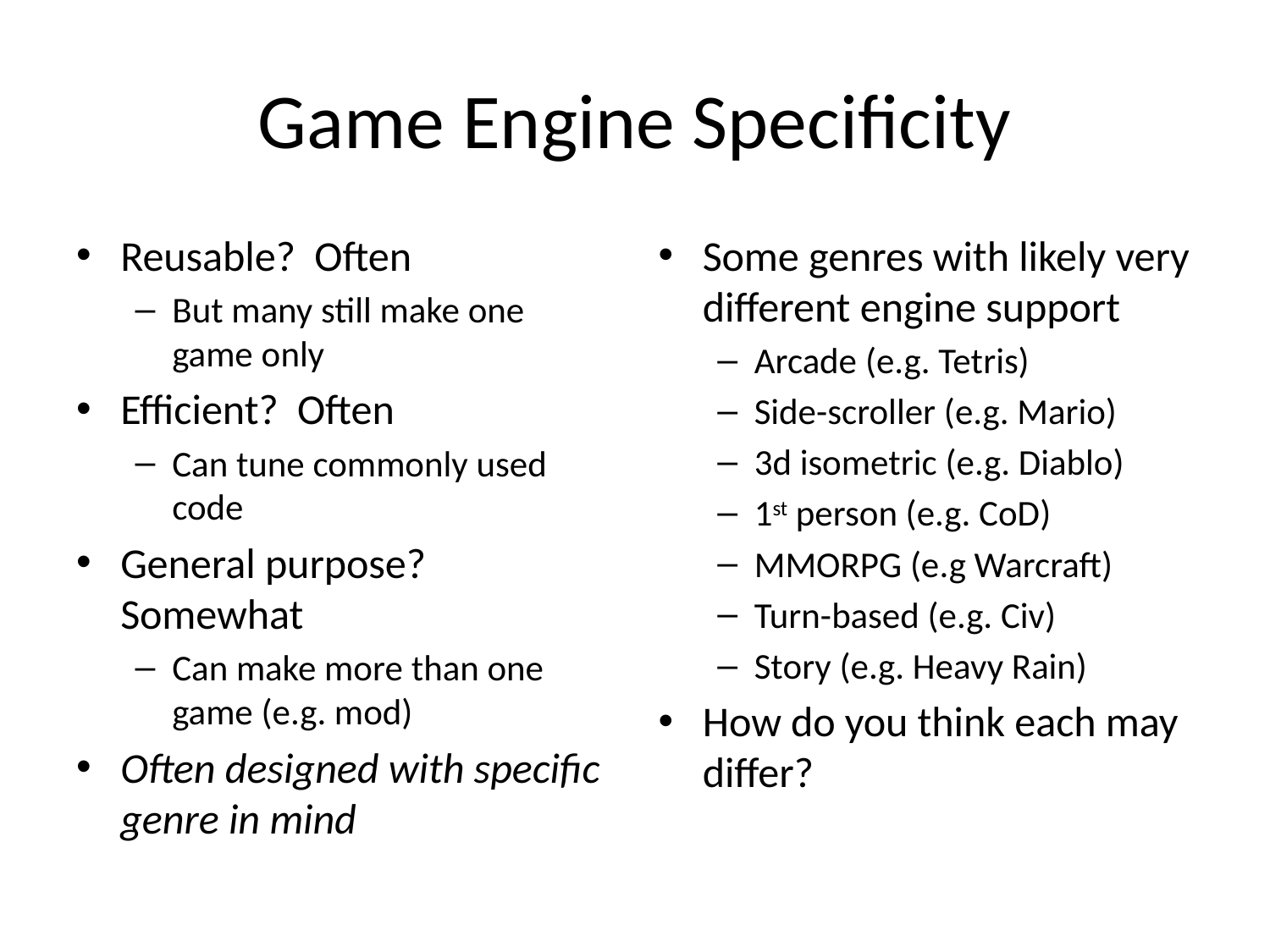

# Game Engine Specificity
Reusable?  Often
But many still make one game only
Efficient?  Often
Can tune commonly used code
General purpose?  Somewhat
Can make more than one game (e.g. mod)
Often designed with specific genre in mind
Some genres with likely very different engine support
Arcade (e.g. Tetris)
Side-scroller (e.g. Mario)
3d isometric (e.g. Diablo)
1st person (e.g. CoD)
MMORPG (e.g Warcraft)
Turn-based (e.g. Civ)
Story (e.g. Heavy Rain)
How do you think each may differ?